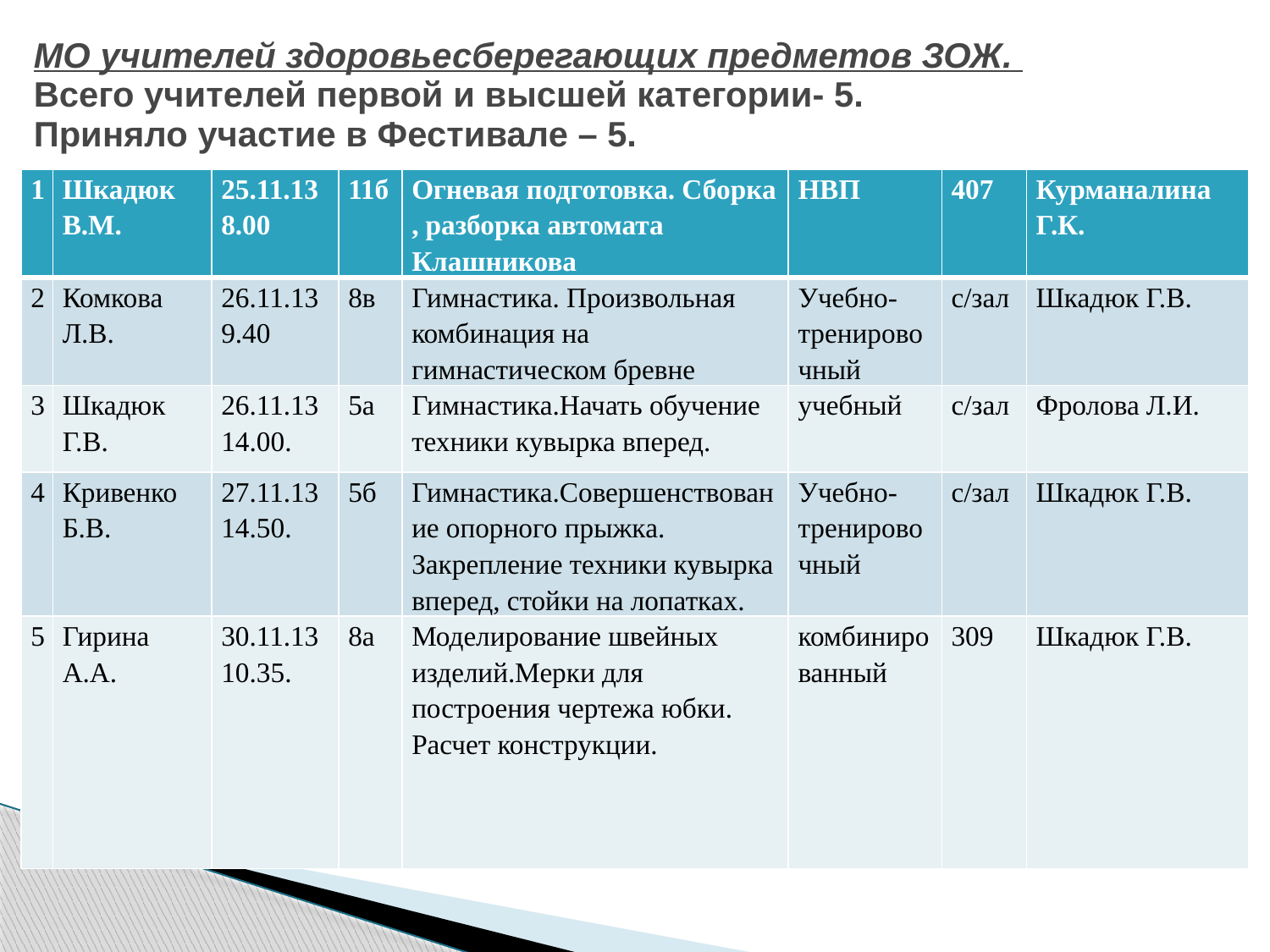

# МО учителей здоровьесберегающих предметов ЗОЖ. Всего учителей первой и высшей категории- 5. Приняло участие в Фестивале – 5.
| 1 | Шкадюк В.М. | 25.11.13 8.00 | 11б | Огневая подготовка. Сборка , разборка автомата Клашникова | НВП | 407 | Курманалина Г.К. |
| --- | --- | --- | --- | --- | --- | --- | --- |
| 2 | Комкова Л.В. | 26.11.13 9.40 | 8в | Гимнастика. Произвольная комбинация на гимнастическом бревне | Учебно-тренировочный | с/зал | Шкадюк Г.В. |
| 3 | Шкадюк Г.В. | 26.11.13 14.00. | 5а | Гимнастика.Начать обучение техники кувырка вперед. | учебный | с/зал | Фролова Л.И. |
| 4 | Кривенко Б.В. | 27.11.13 14.50. | 5б | Гимнастика.Совершенствование опорного прыжка. Закрепление техники кувырка вперед, стойки на лопатках. | Учебно-тренировочный | с/зал | Шкадюк Г.В. |
| 5 | Гирина А.А. | 30.11.13 10.35. | 8а | Моделирование швейных изделий.Мерки для построения чертежа юбки. Расчет конструкции. | комбинированный | 309 | Шкадюк Г.В. |